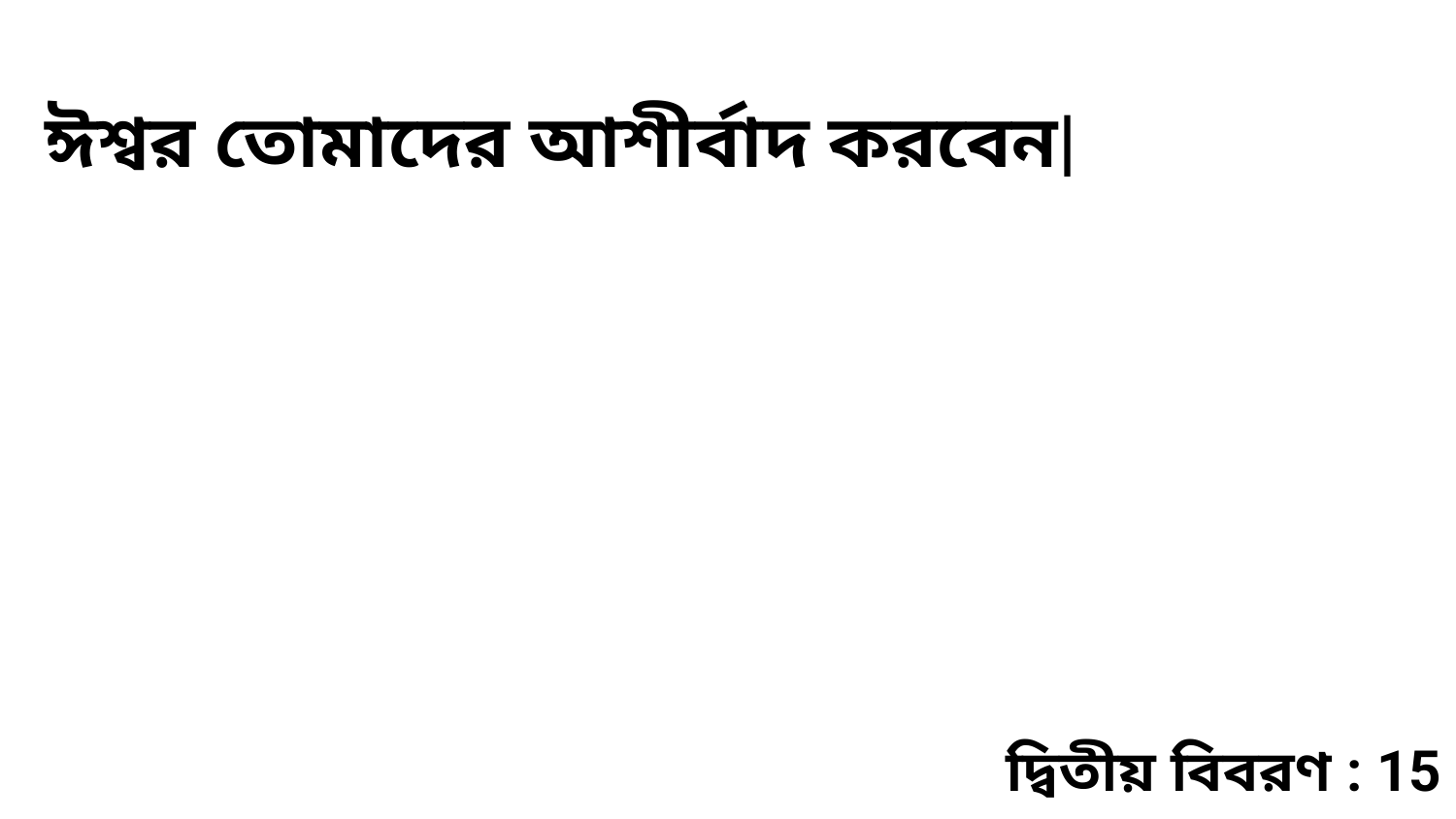

ঈশ্বর তোমাদের আশীর্বাদ করবেন|
দ্বিতীয় বিবরণ : 15